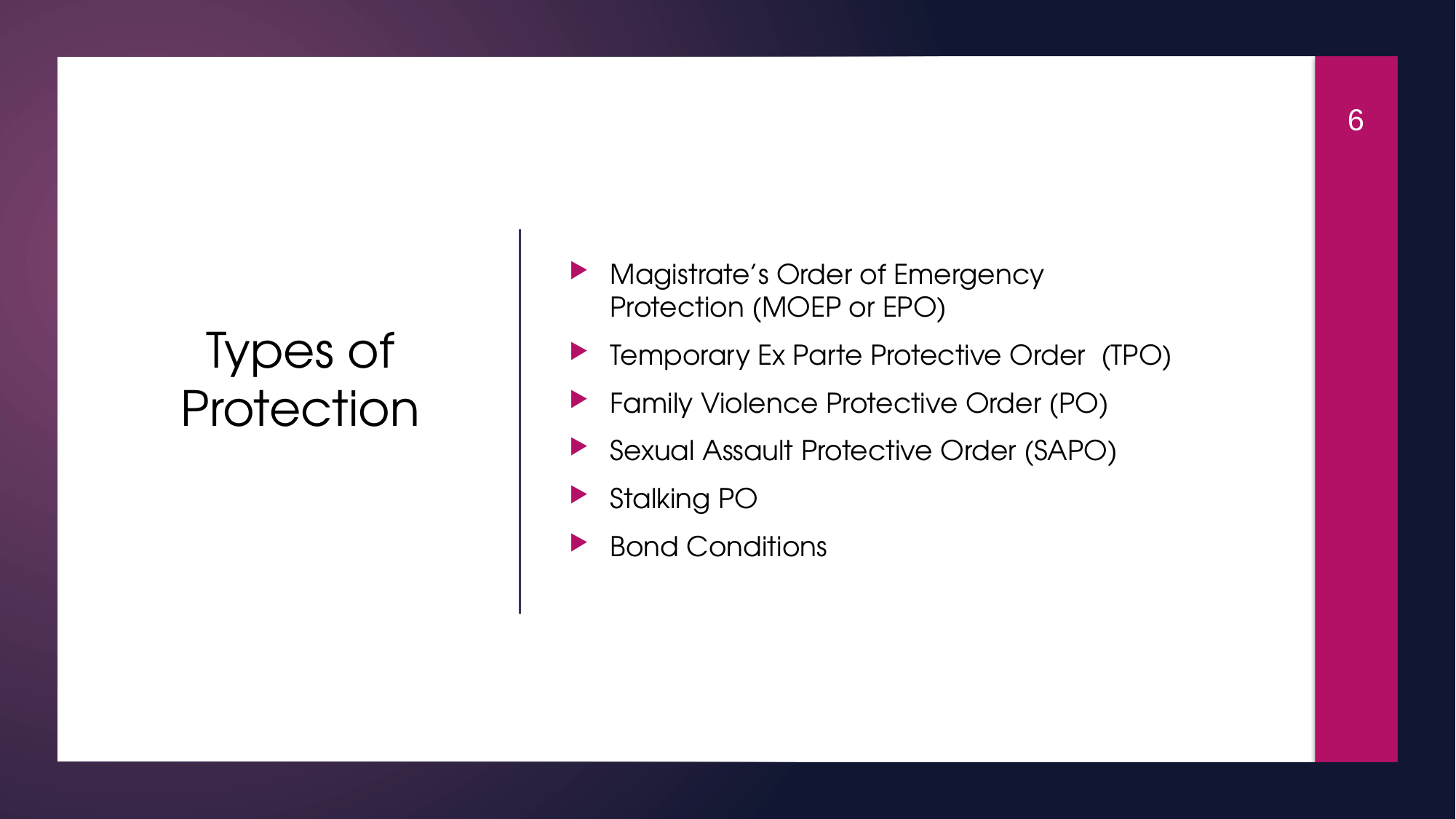

6
Magistrate’s Order of Emergency Protection (MOEP or EPO)
Temporary Ex Parte Protective Order  (TPO)
Family Violence Protective Order (PO)
Sexual Assault Protective Order (SAPO)
Stalking PO
Bond Conditions
# Types of Protection